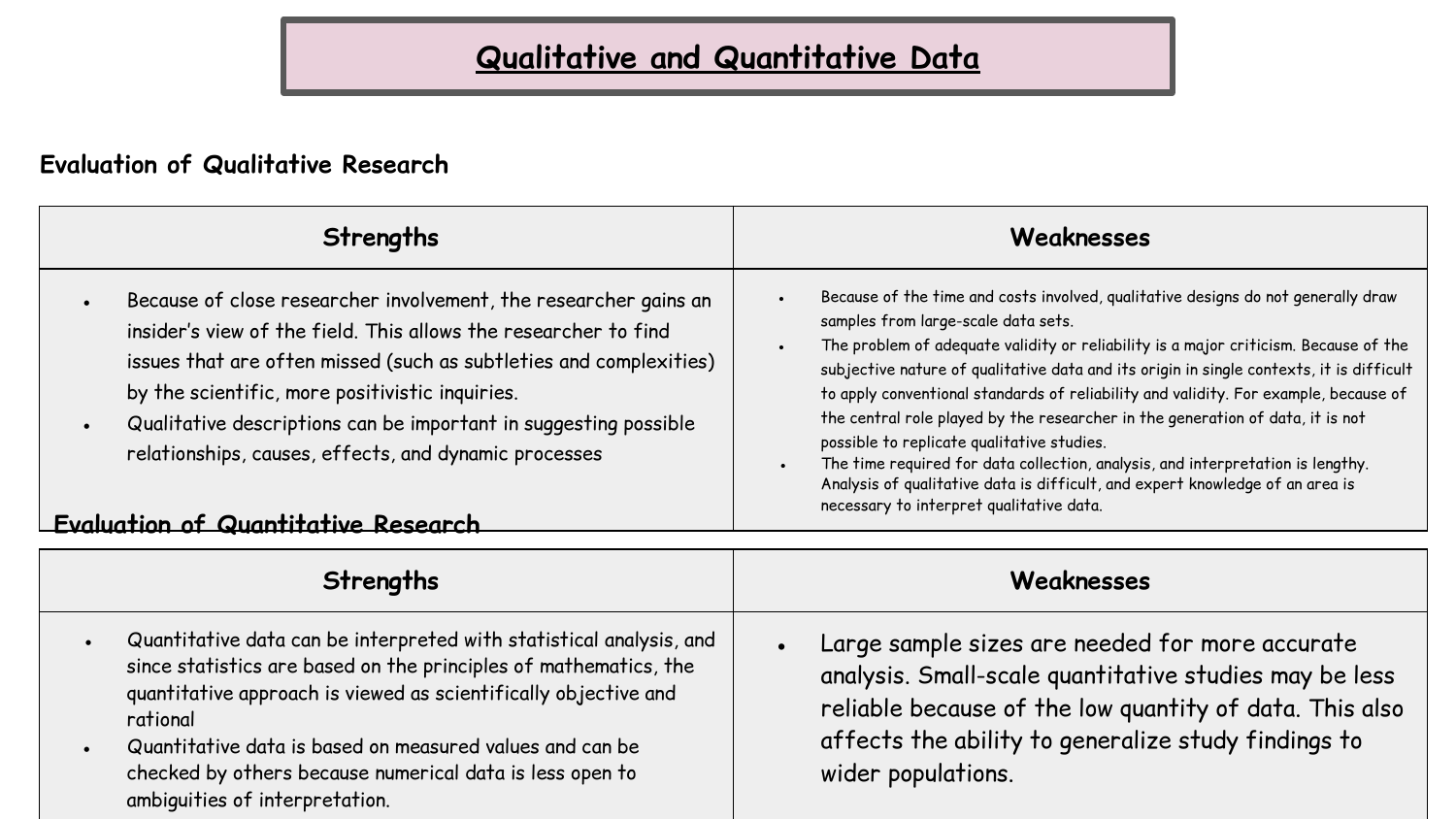

Qualitative and Quantitative Data

Evaluation of Qualitative Research
| Strengths | Weaknesses |
| --- | --- |
| Because of close researcher involvement, the researcher gains an insider’s view of the field. This allows the researcher to find issues that are often missed (such as subtleties and complexities) by the scientific, more positivistic inquiries. Qualitative descriptions can be important in suggesting possible relationships, causes, effects, and dynamic processes | Because of the time and costs involved, qualitative designs do not generally draw samples from large-scale data sets. The problem of adequate validity or reliability is a major criticism. Because of the subjective nature of qualitative data and its origin in single contexts, it is difficult to apply conventional standards of reliability and validity. For example, because of the central role played by the researcher in the generation of data, it is not possible to replicate qualitative studies. The time required for data collection, analysis, and interpretation is lengthy. Analysis of qualitative data is difficult, and expert knowledge of an area is necessary to interpret qualitative data. |
Evaluation of Quantitative Research
| Strengths | Weaknesses |
| --- | --- |
| Quantitative data can be interpreted with statistical analysis, and since statistics are based on the principles of mathematics, the quantitative approach is viewed as scientifically objective and rational Quantitative data is based on measured values and can be checked by others because numerical data is less open to ambiguities of interpretation. | Large sample sizes are needed for more accurate analysis. Small-scale quantitative studies may be less reliable because of the low quantity of data. This also affects the ability to generalize study findings to wider populations. |